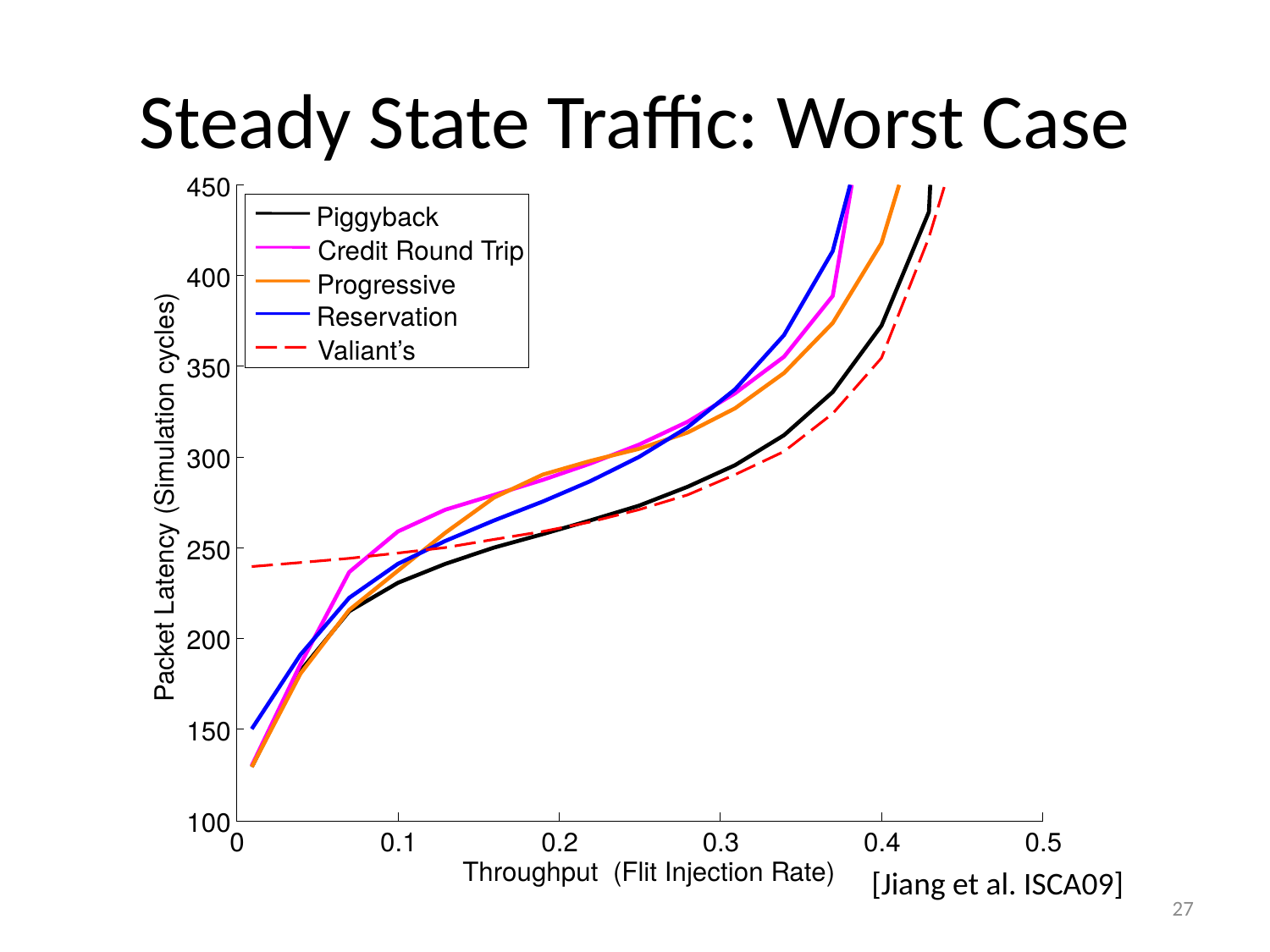

Steady State Traffic: Worst Case

450

Piggyback

Credit Round Trip

400
Progressive

Reservation

Valiant’s

350

300

Packet Latency (Simulation cycles)
250

200

150

100

0
0.1
0.2
0.3
0.4
0.5
Throughput  (Flit Injection Rate)
[Jiang et al. ISCA09]
27